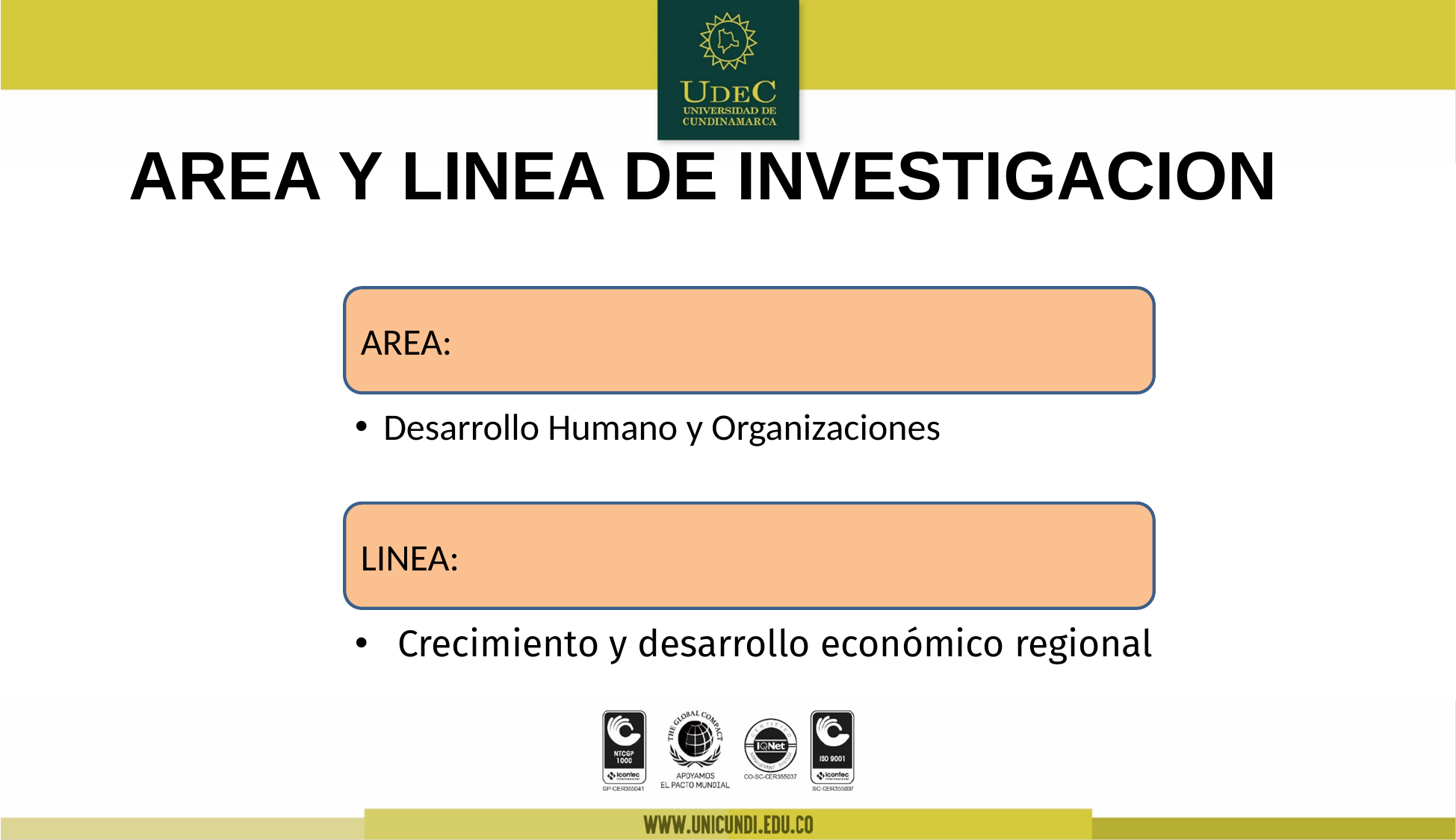

AREA Y LINEA DE INVESTIGACION
AREA:
Desarrollo Humano y Organizaciones

LINEA:
Crecimiento y desarrollo económico regional